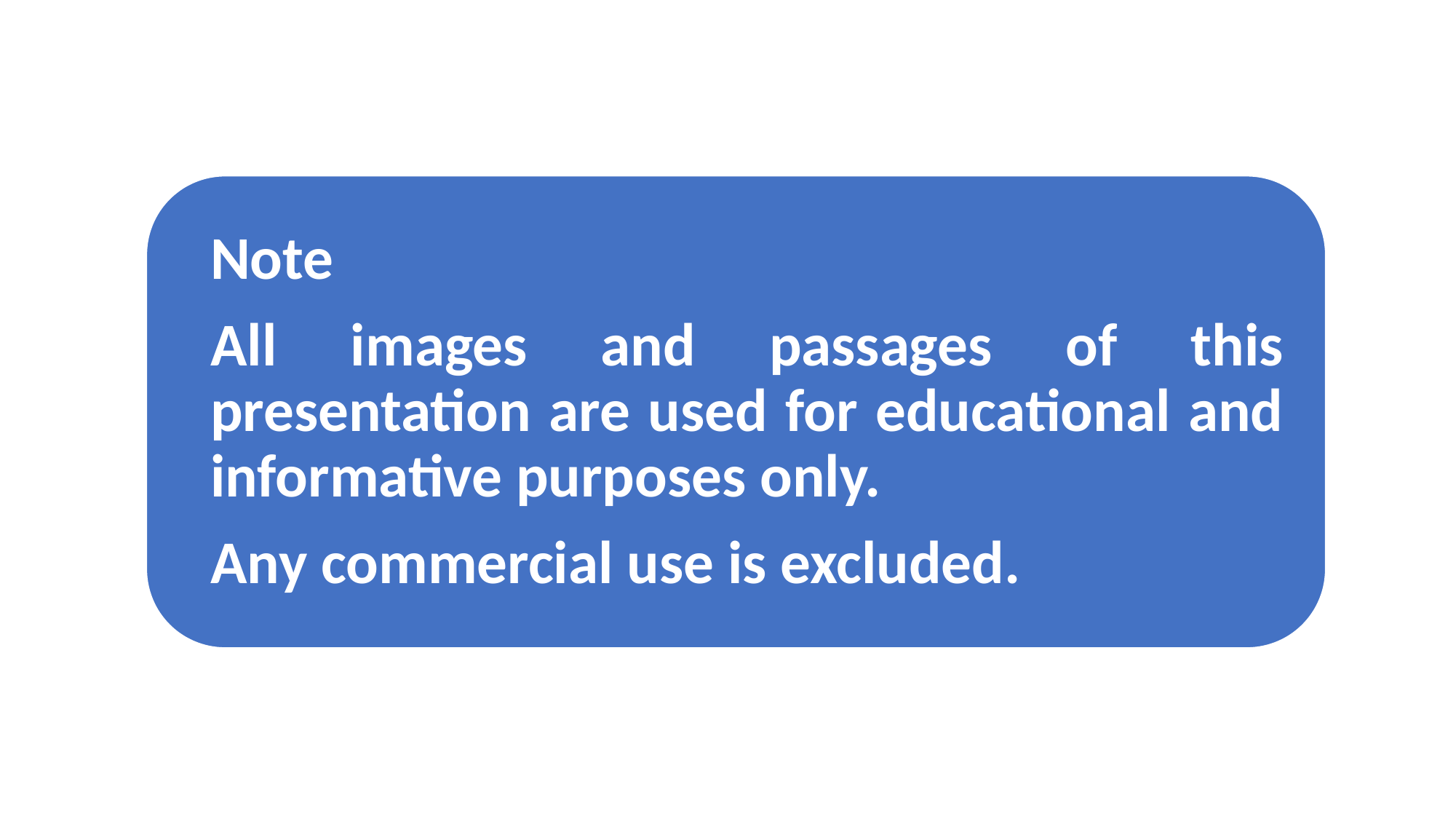

Note
All images and passages of this presentation are used for educational and informative purposes only.
Any commercial use is excluded.